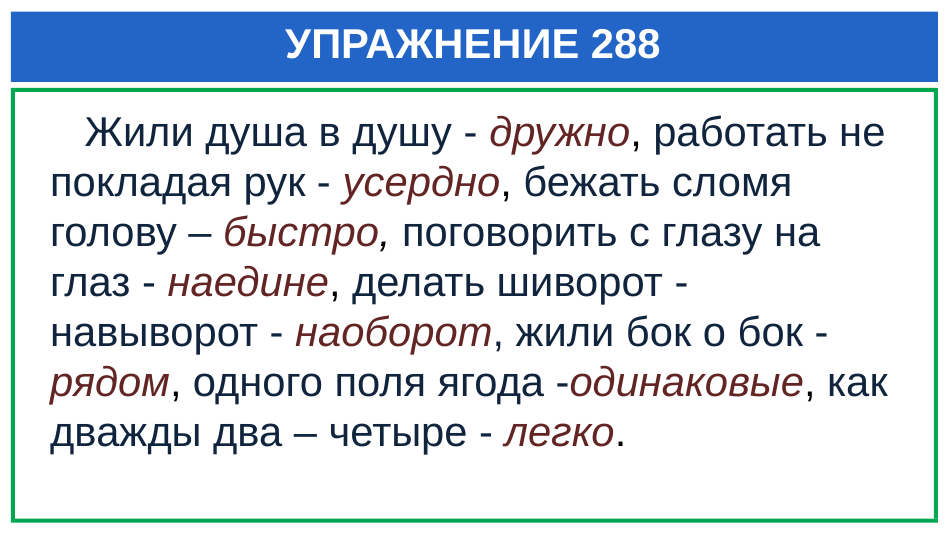

# УПРАЖНЕНИЕ 288
   Жили душа в душу - дружно, работать не покладая рук - усердно, бежать сломя голову – быстро, поговорить с глазу на глаз - наедине, делать шиворот -  навыворот - наоборот, жили бок о бок - рядом, одного поля ягода -одинаковые, как дважды два – четыре - легко.